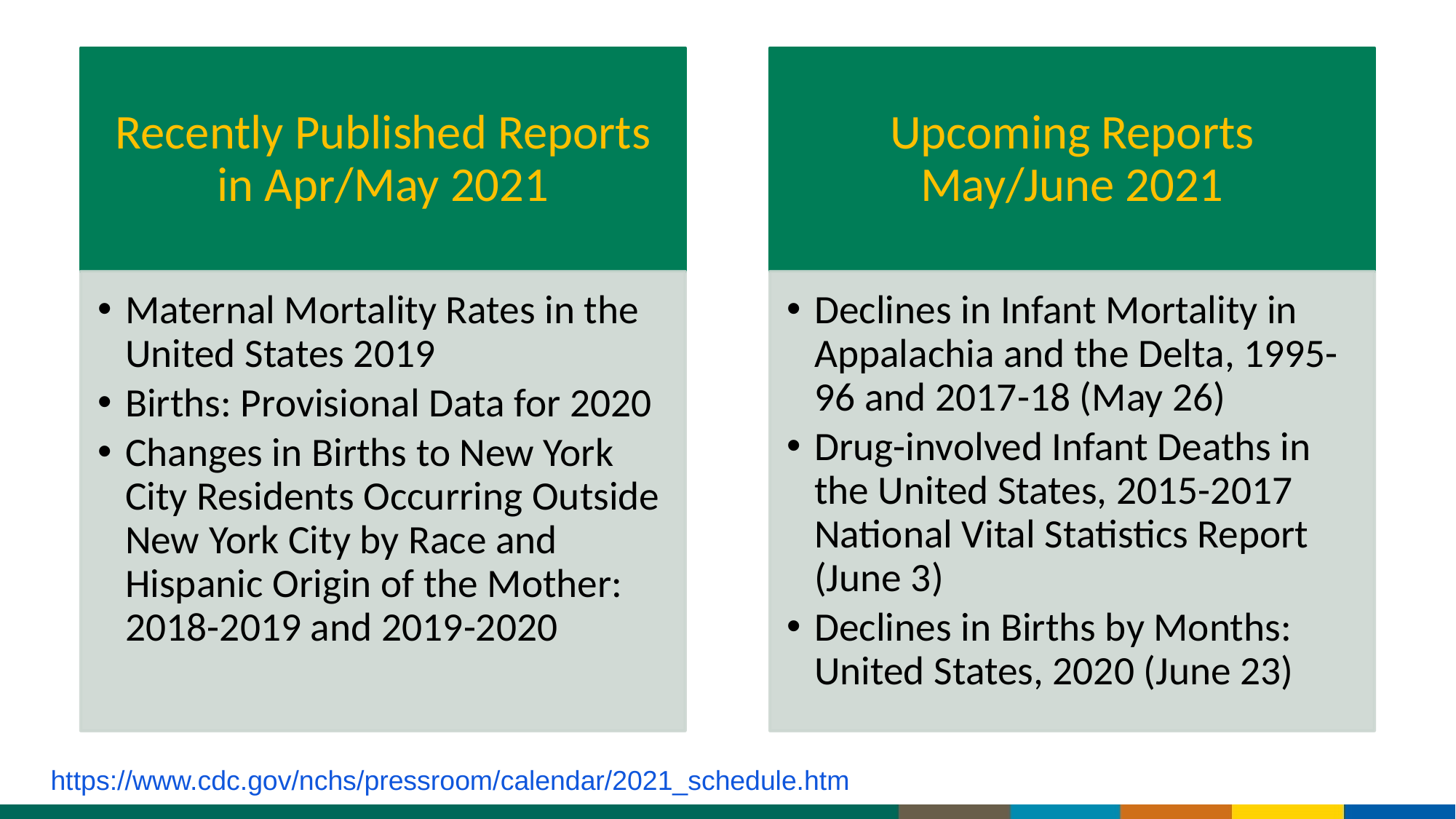

Recently Published Reports in Apr/May 2021
Maternal Mortality Rates in the United States 2019
Births: Provisional Data for 2020
Changes in Births to New York City Residents Occurring Outside New York City by Race and Hispanic Origin of the Mother: 2018-2019 and 2019-2020
Upcoming Reports May/June 2021
Declines in Infant Mortality in Appalachia and the Delta, 1995-96 and 2017-18 (May 26)
Drug-involved Infant Deaths in the United States, 2015-2017
National Vital Statistics Report (June 3)
Declines in Births by Months: United States, 2020 (June 23)
https://www.cdc.gov/nchs/pressroom/calendar/2021_schedule.htm